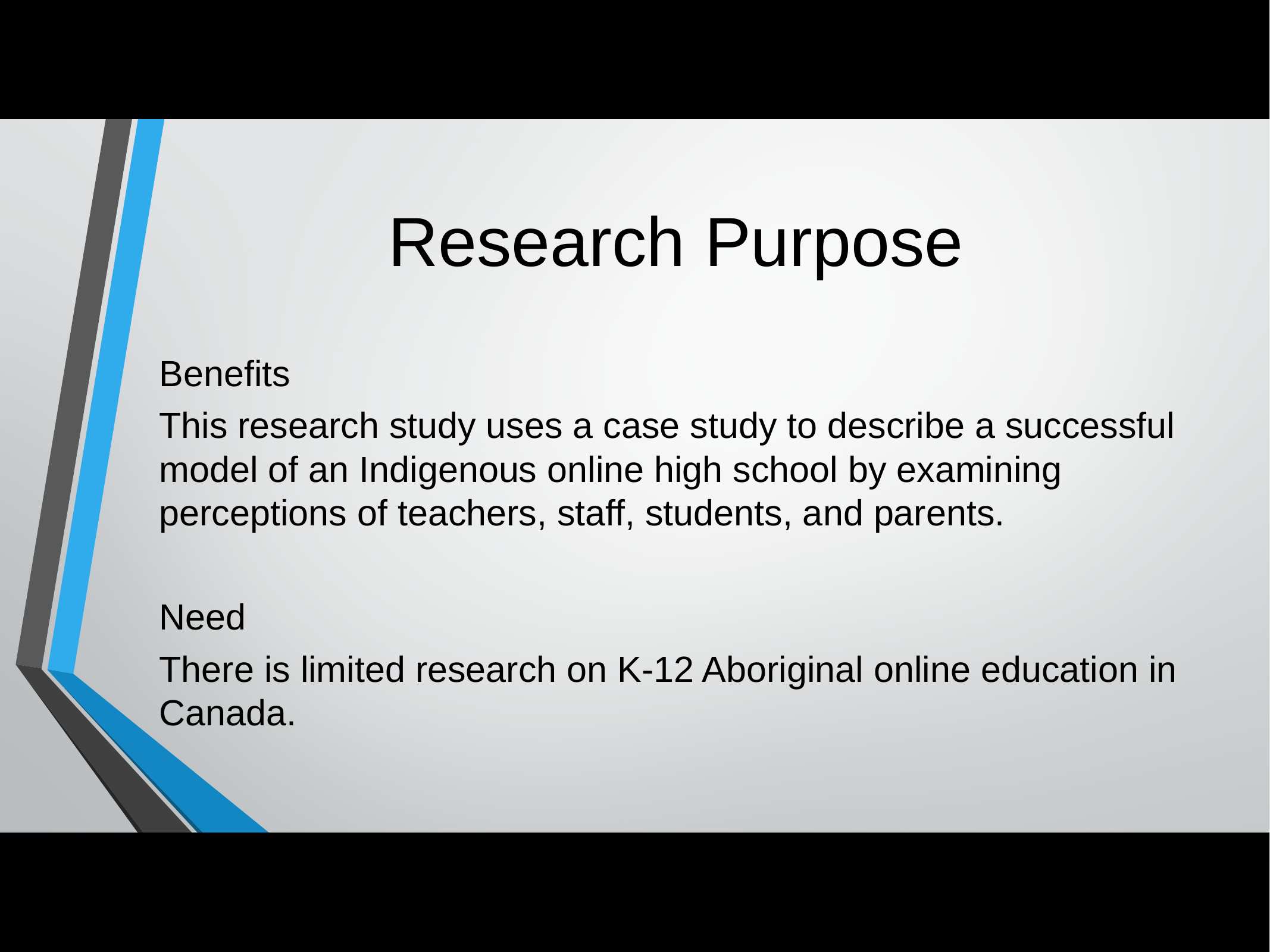

# Research Purpose
Benefits
This research study uses a case study to describe a successful model of an Indigenous online high school by examining perceptions of teachers, staff, students, and parents.

Need
There is limited research on K-12 Aboriginal online education in Canada.